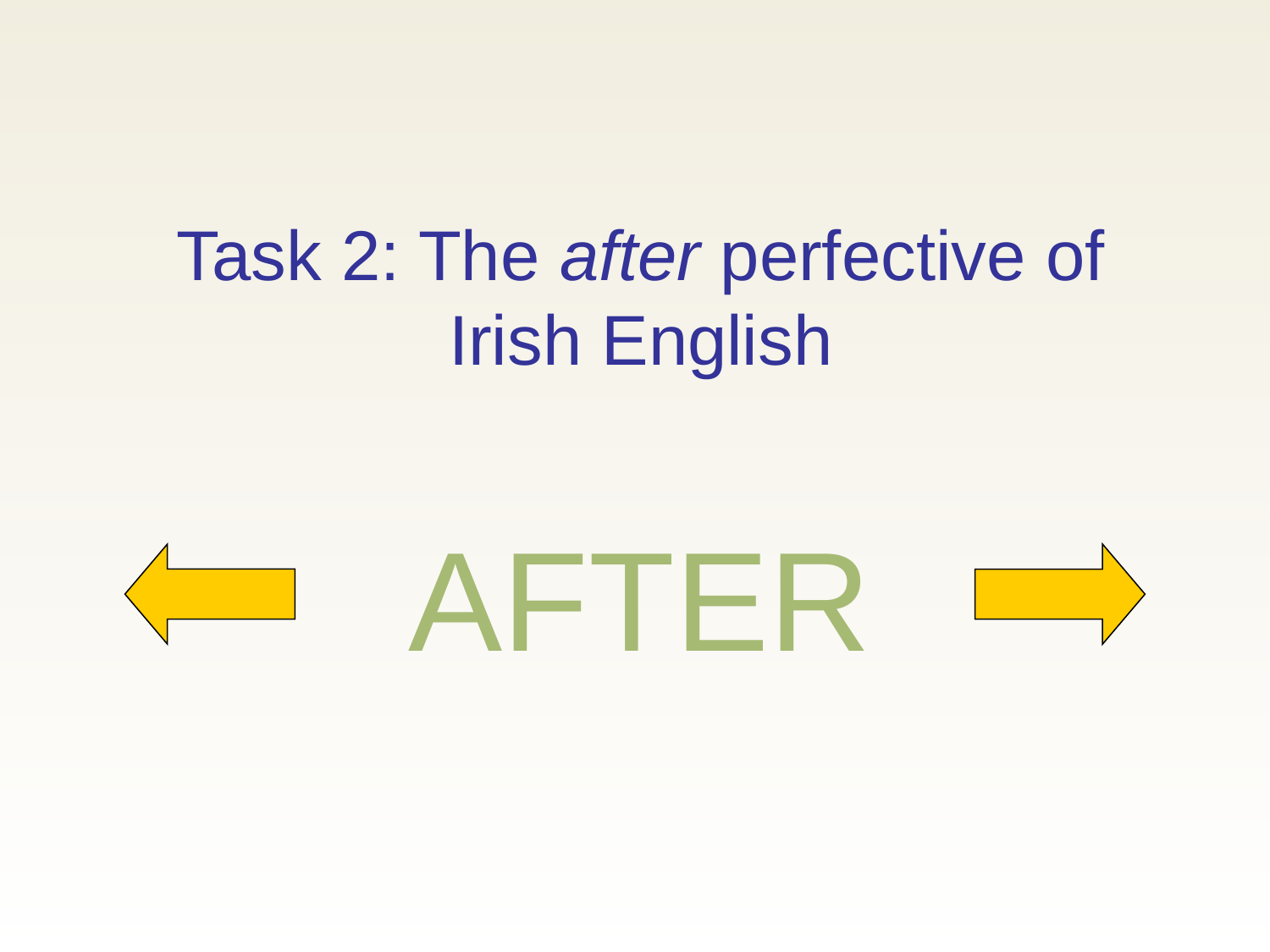

# Task 2: The after perfective of Irish English
AFTER